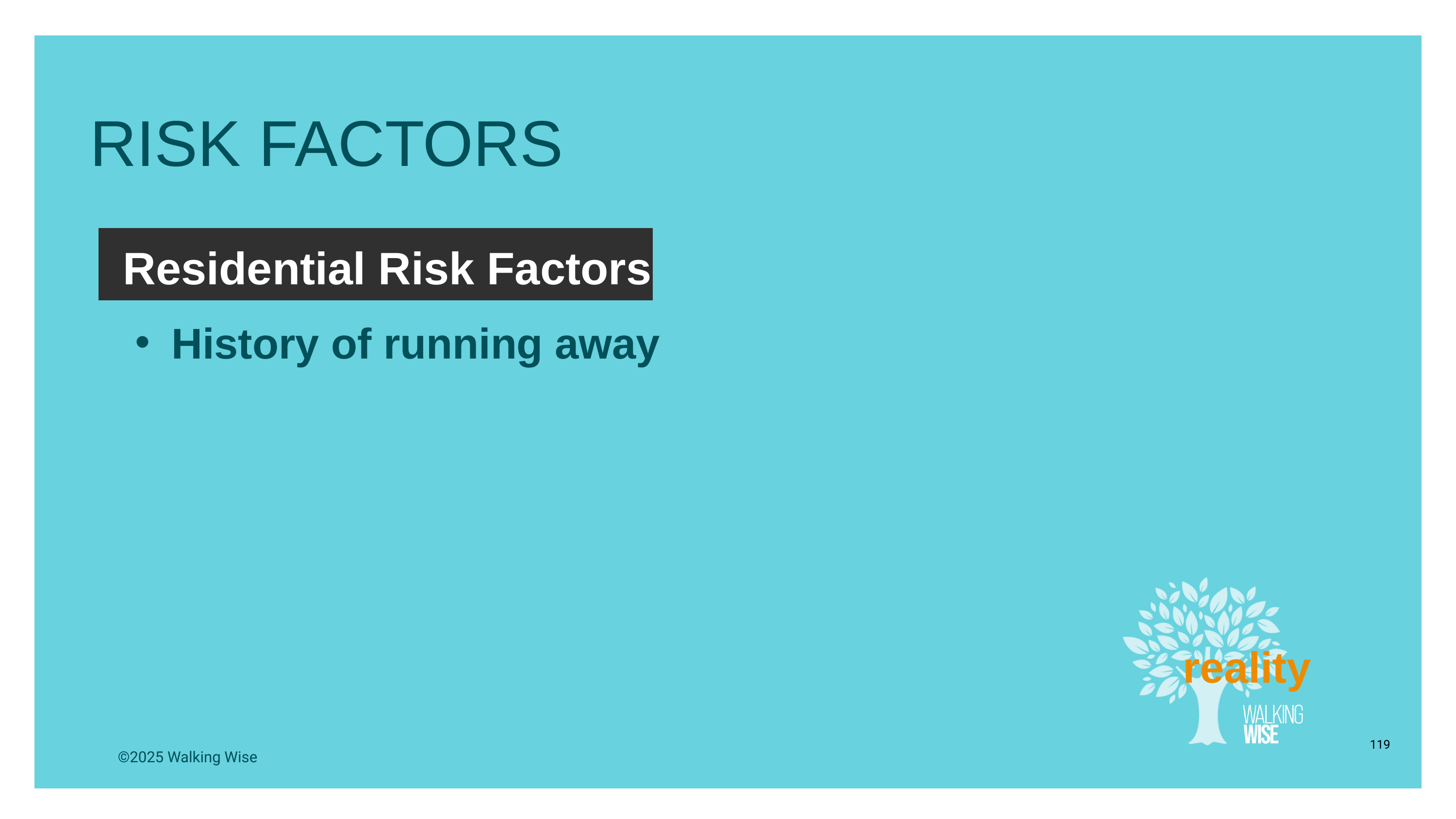

RISK FACTORS

Residential Risk Factors
History of running away

reality

119
©2025 Walking Wise